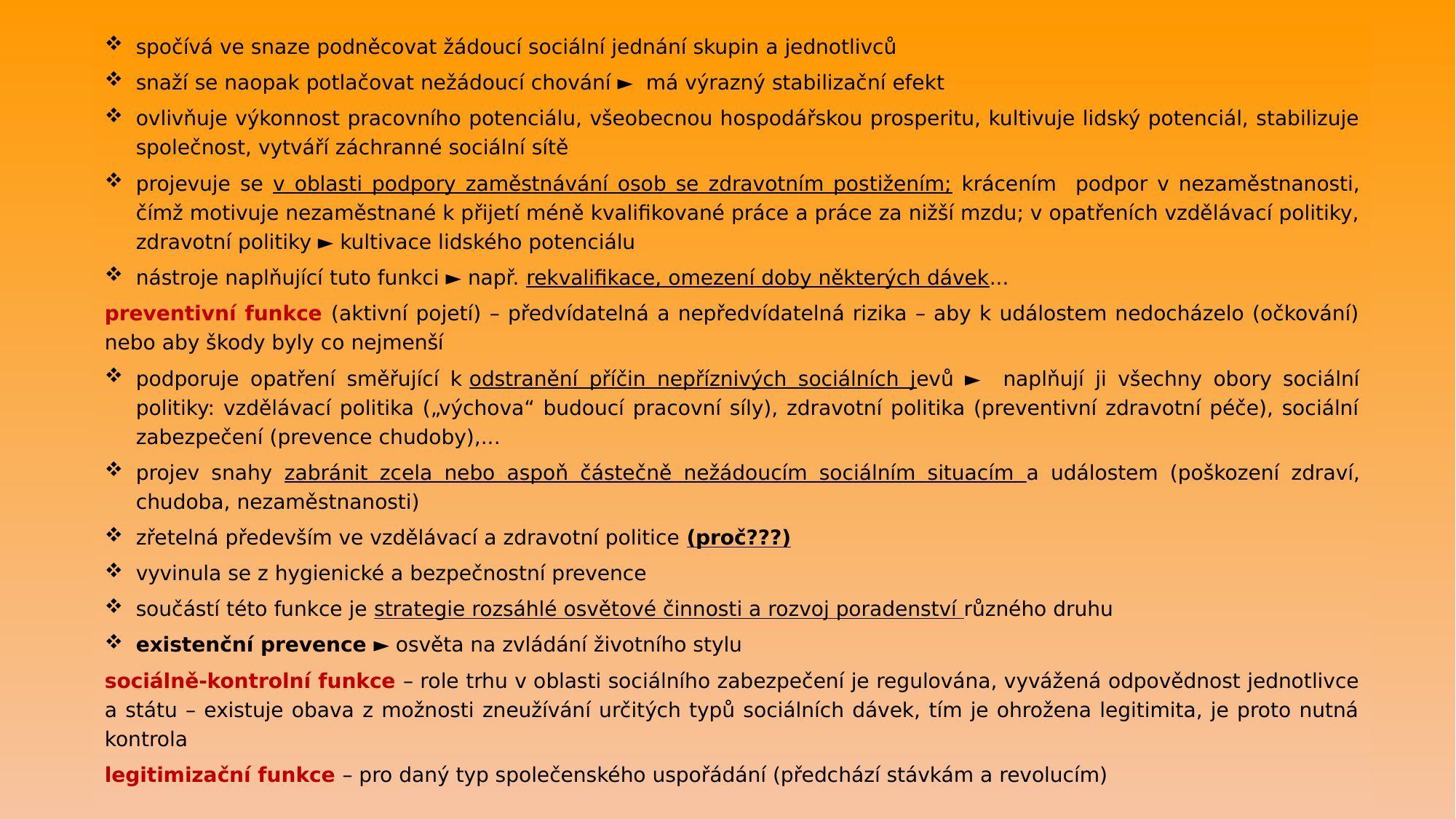

spočívá ve snaze podněcovat žádoucí sociální jednání skupin a jednotlivců
snaží se naopak potlačovat nežádoucí chování ►  má výrazný stabilizační efekt
ovlivňuje výkonnost pracovního potenciálu, všeobecnou hospodářskou prosperitu, kultivuje lidský potenciál, stabilizuje společnost, vytváří záchranné sociální sítě
projevuje se v oblasti podpory zaměstnávání osob se zdravotním postižením; krácením  podpor v nezaměstnanosti, čímž motivuje nezaměstnané k přijetí méně kvalifikované práce a práce za nižší mzdu; v opatřeních vzdělávací politiky, zdravotní politiky ► kultivace lidského potenciálu
nástroje naplňující tuto funkci ► např. rekvalifikace, omezení doby některých dávek...
preventivní funkce (aktivní pojetí) – předvídatelná a nepředvídatelná rizika – aby k událostem nedocházelo (očkování) nebo aby škody byly co nejmenší
podporuje opatření směřující k odstranění příčin nepříznivých sociálních jevů ►  naplňují ji všechny obory sociální politiky: vzdělávací politika („výchova“ budoucí pracovní síly), zdravotní politika (preventivní zdravotní péče), sociální zabezpečení (prevence chudoby),...
projev snahy zabránit zcela nebo aspoň částečně nežádoucím sociálním situacím a událostem (poškození zdraví, chudoba, nezaměstnanosti)
zřetelná především ve vzdělávací a zdravotní politice (proč???)
vyvinula se z hygienické a bezpečnostní prevence
součástí této funkce je strategie rozsáhlé osvětové činnosti a rozvoj poradenství různého druhu
existenční prevence ► osvěta na zvládání životního stylu
sociálně-kontrolní funkce – role trhu v oblasti sociálního zabezpečení je regulována, vyvážená odpovědnost jednotlivce a státu – existuje obava z možnosti zneužívání určitých typů sociálních dávek, tím je ohrožena legitimita, je proto nutná kontrola
legitimizační funkce – pro daný typ společenského uspořádání (předchází stávkám a revolucím)